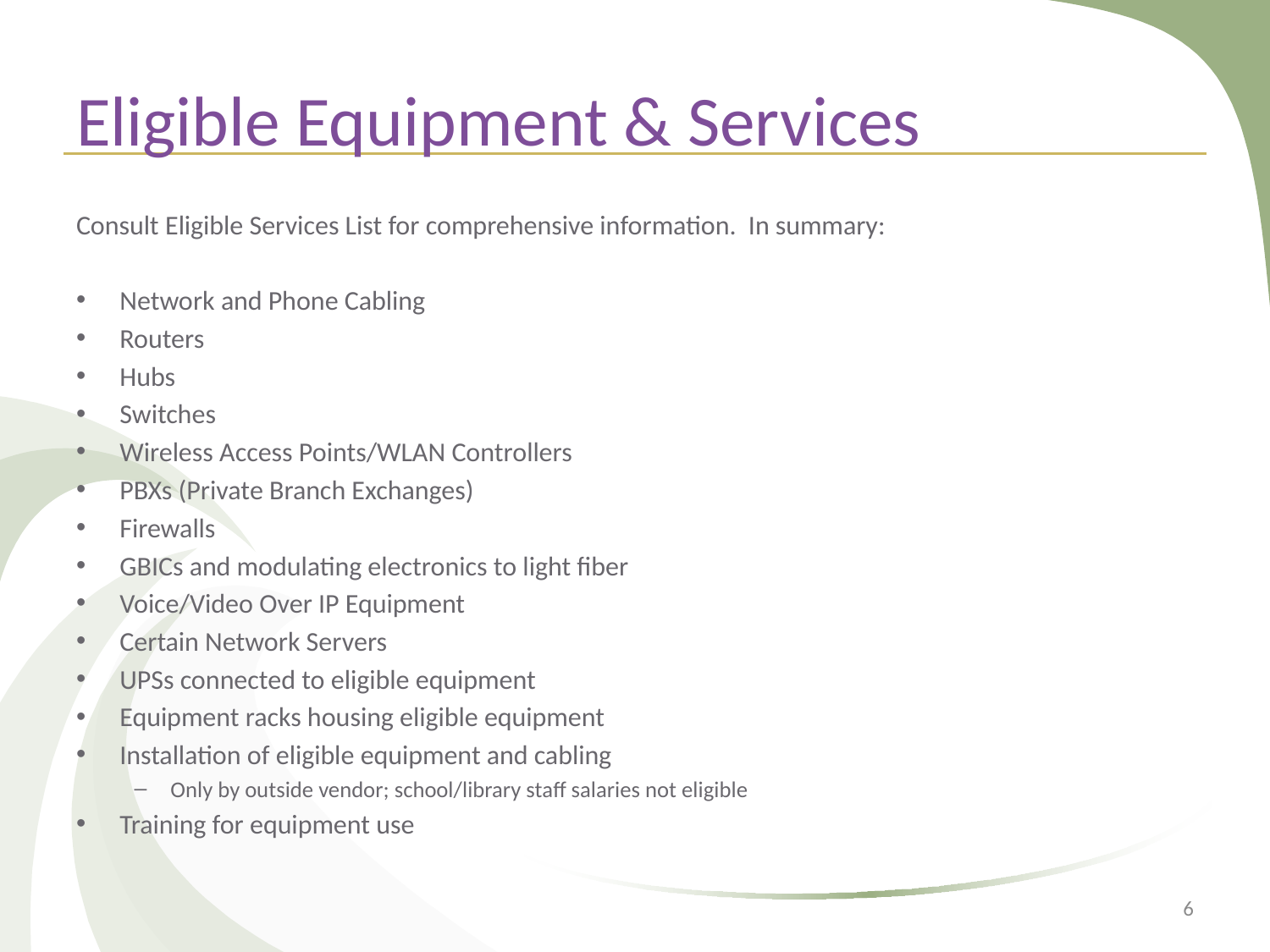

# Eligible Equipment & Services
Consult Eligible Services List for comprehensive information.  In summary:

Network and Phone Cabling
Routers
Hubs
Switches
Wireless Access Points/WLAN Controllers
PBXs (Private Branch Exchanges)
Firewalls
GBICs and modulating electronics to light fiber
Voice/Video Over IP Equipment
Certain Network Servers
UPSs connected to eligible equipment
Equipment racks housing eligible equipment
Installation of eligible equipment and cabling
Only by outside vendor; school/library staff salaries not eligible
Training for equipment use

6